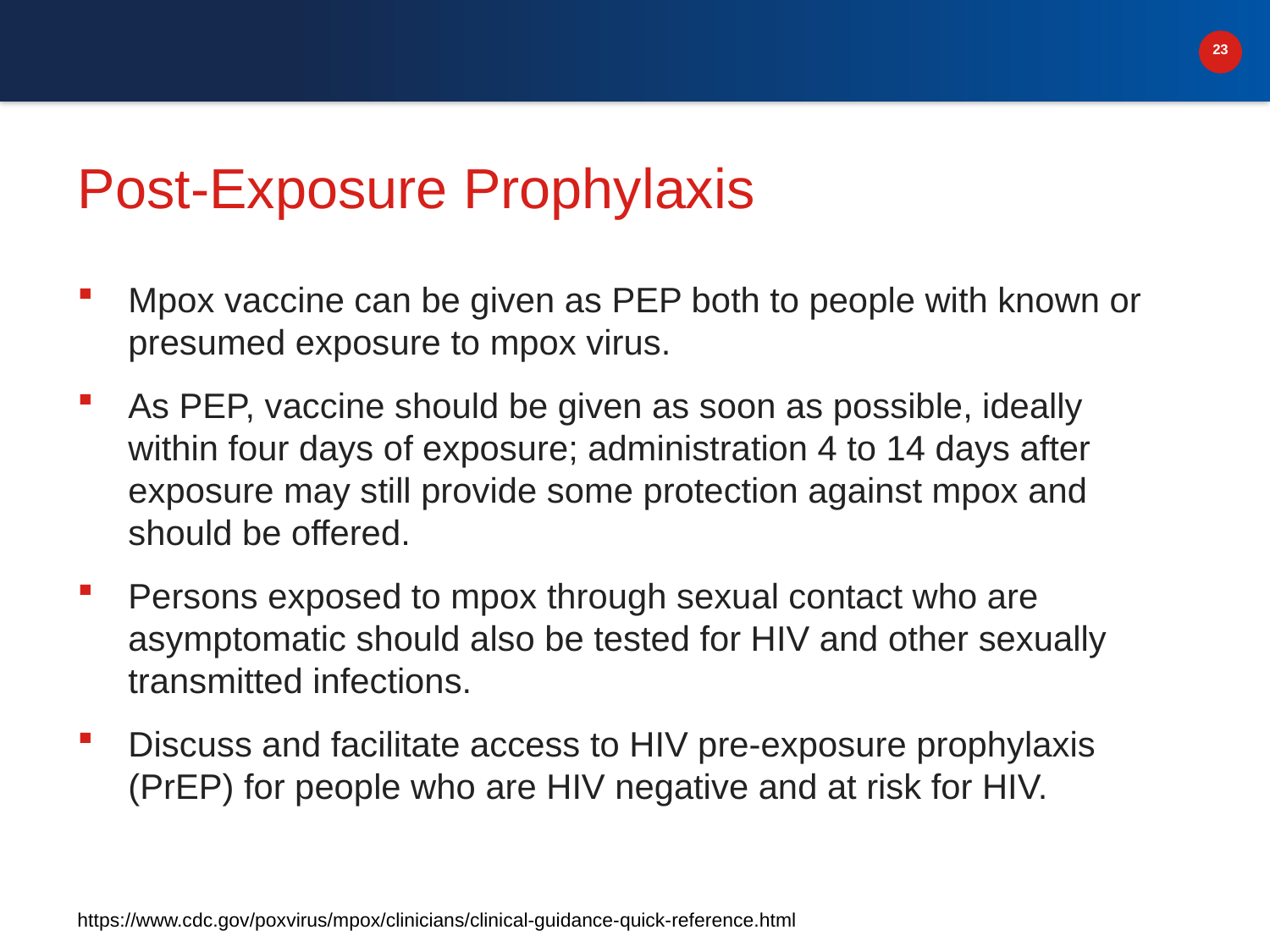

# Post-Exposure Prophylaxis
Mpox vaccine can be given as PEP both to people with known or presumed exposure to mpox virus.
As PEP, vaccine should be given as soon as possible, ideally within four days of exposure; administration 4 to 14 days after exposure may still provide some protection against mpox and should be offered.
Persons exposed to mpox through sexual contact who are asymptomatic should also be tested for HIV and other sexually transmitted infections.
Discuss and facilitate access to HIV pre-exposure prophylaxis (PrEP) for people who are HIV negative and at risk for HIV.
https://www.cdc.gov/poxvirus/mpox/clinicians/clinical-guidance-quick-reference.html